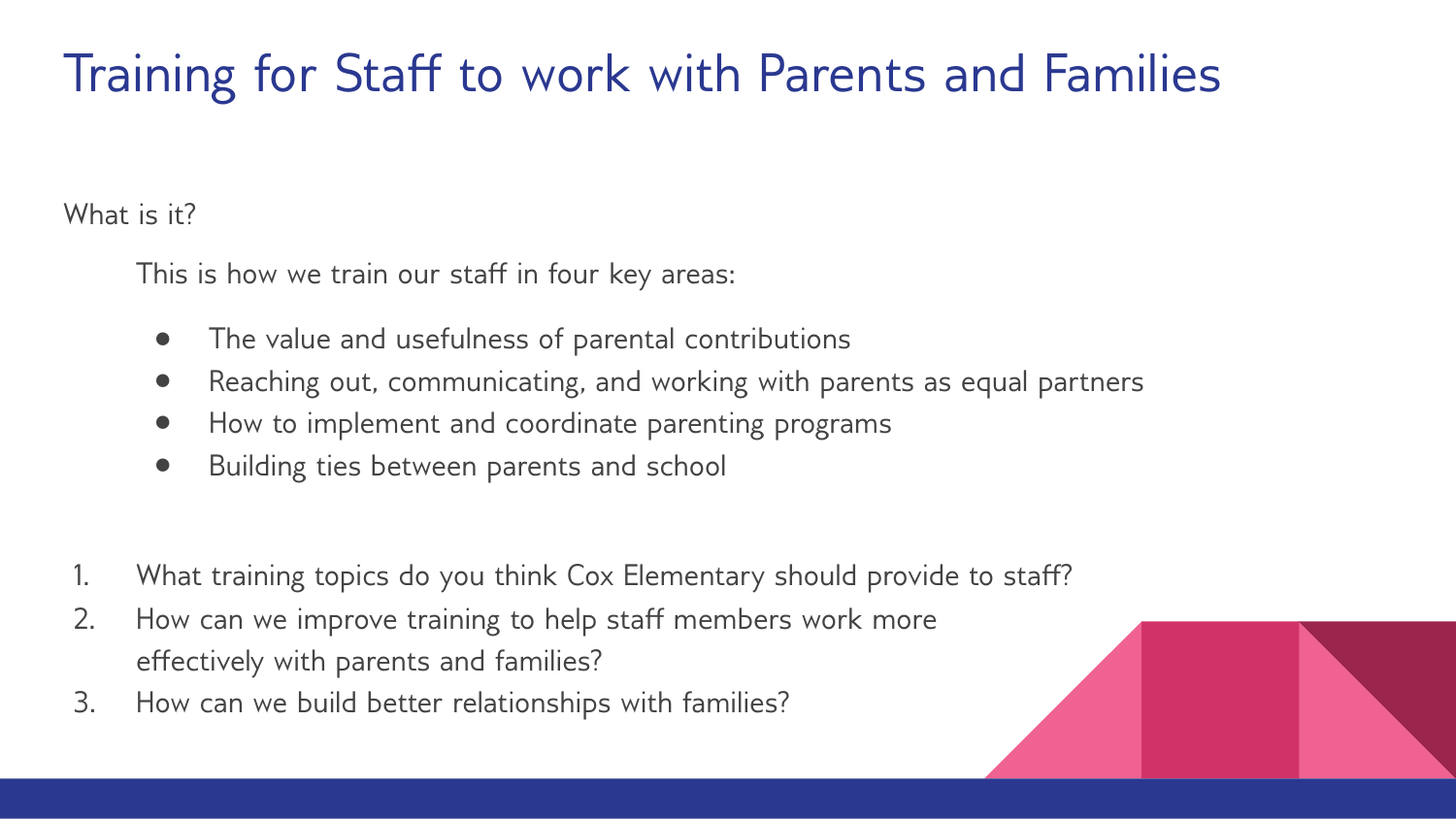

# Training for Staff to work with Parents and Families
What is it?
This is how we train our staff in four key areas:
The value and usefulness of parental contributions
Reaching out, communicating, and working with parents as equal partners
How to implement and coordinate parenting programs
Building ties between parents and school

What training topics do you think Cox Elementary should provide to staff?
How can we improve training to help staff members work more effectively with parents and families?
How can we build better relationships with families?